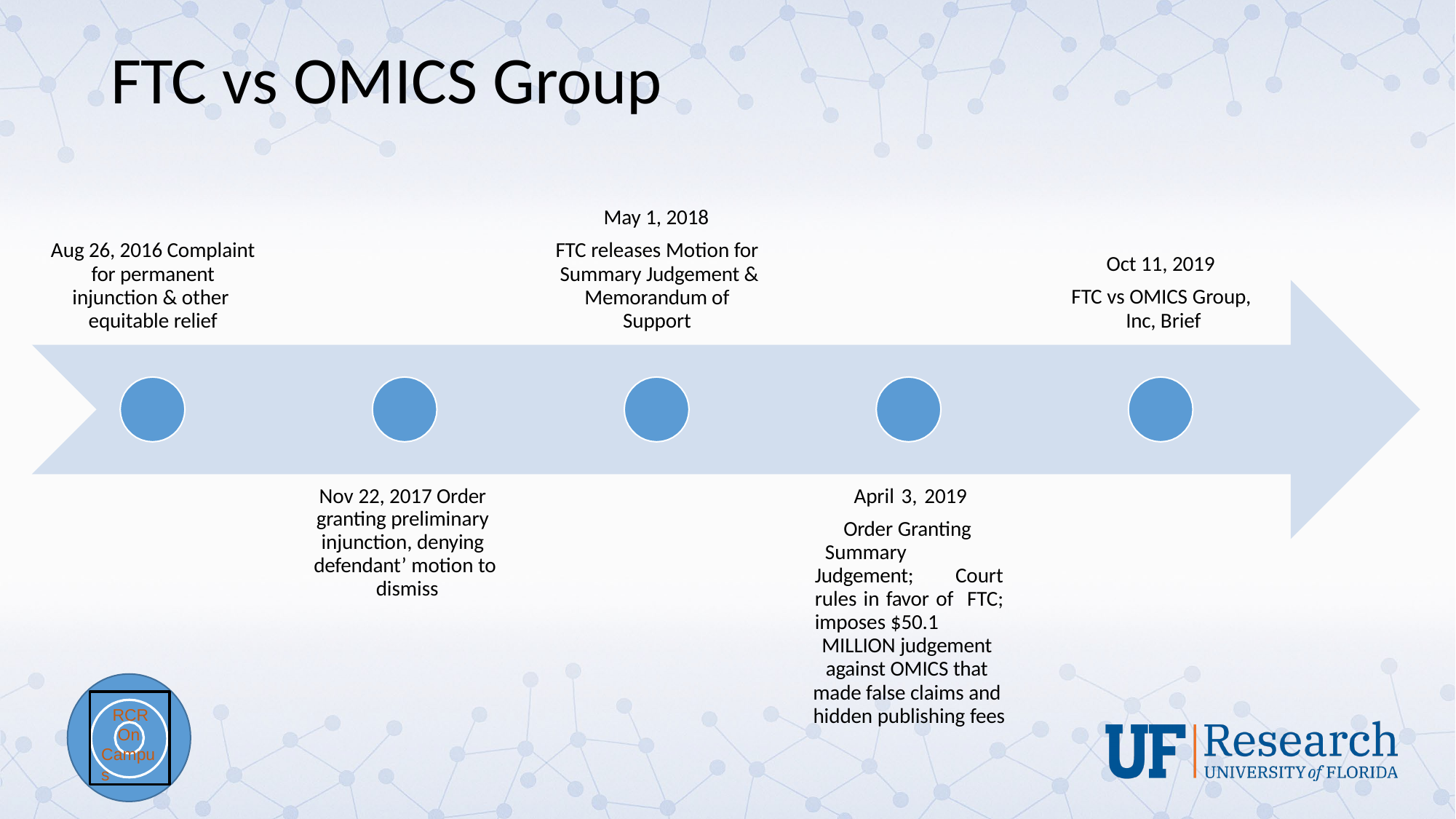

# FTC vs OMICS Group
May 1, 2018
FTC releases Motion for  Summary Judgement &  Memorandum of  Support
Aug 26, 2016 Complaint  for permanent  injunction & other  equitable relief
Oct 11, 2019
FTC vs OMICS Group,  Inc, Brief

April 3, 2019  Order Granting
Summary Judgement;  Court rules in favor of  FTC; imposes $50.1
MILLION judgement  against OMICS that  made false claims and  hidden publishing fees
Nov 22, 2017 Order  granting preliminary  injunction, denying  defendant’ motion to  dismiss

RCR
On  Campus